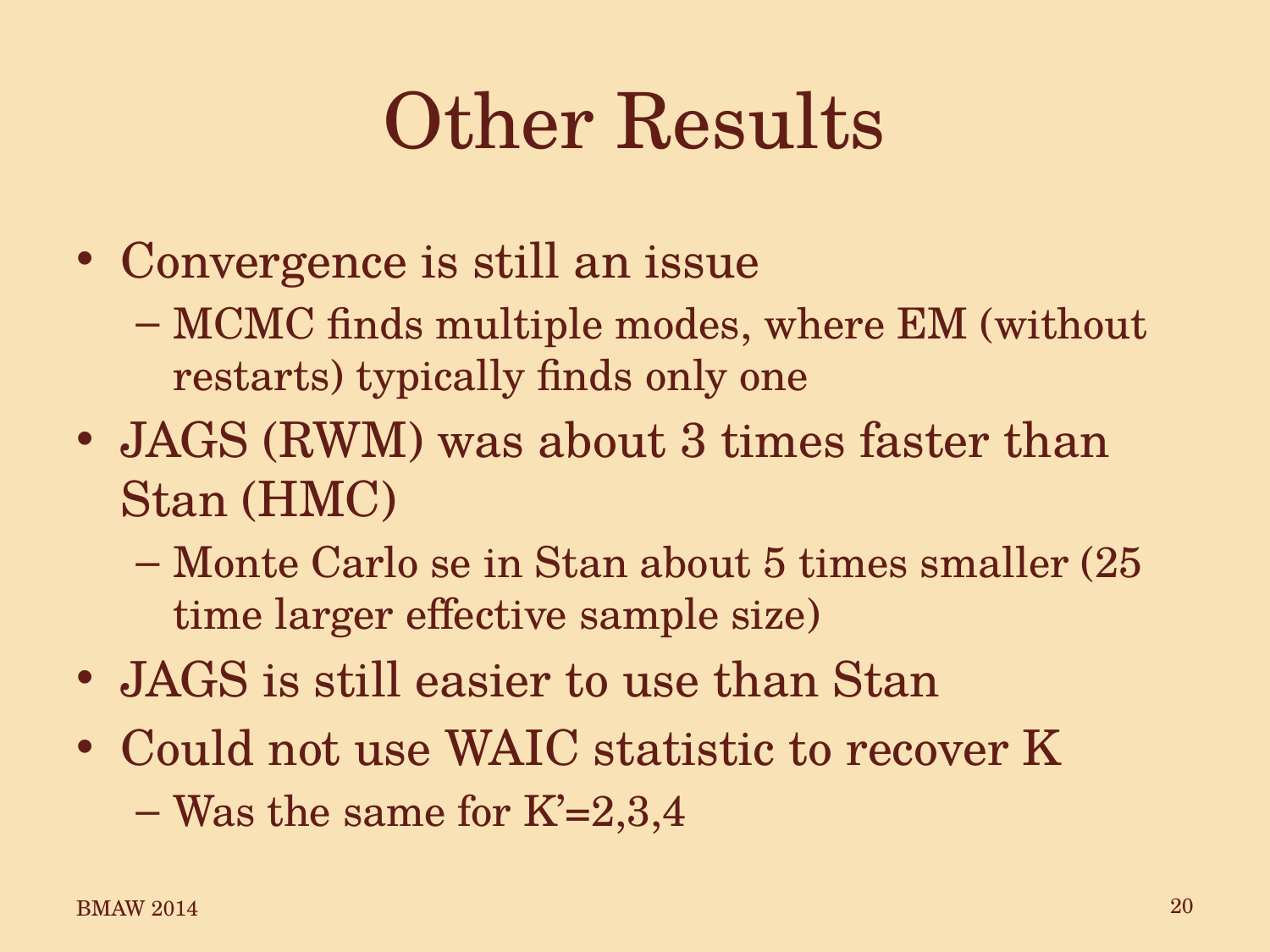

# Other Results
Convergence is still an issue
MCMC finds multiple modes, where EM (without restarts) typically finds only one
JAGS (RWM) was about 3 times faster than Stan (HMC)
Monte Carlo se in Stan about 5 times smaller (25 time larger effective sample size)
JAGS is still easier to use than Stan
Could not use WAIC statistic to recover K
Was the same for K’=2,3,4

BMAW 2014
20